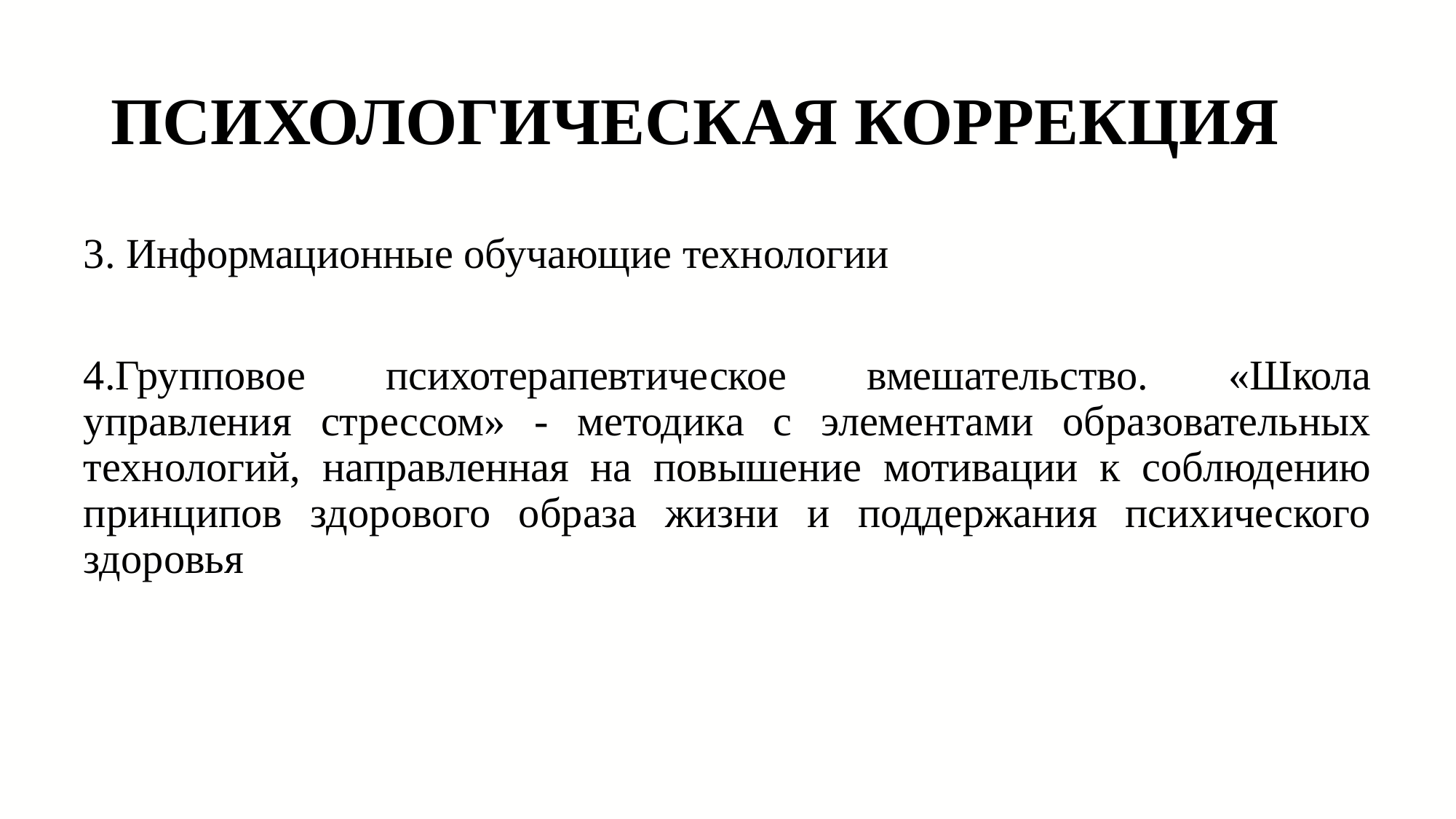

# Психологическая коррекция

3. Информационные обучающие технологии

4.Групповое психотерапевтическое вмешательство. «Школа управления стрессом» - методика с элементами образовательных технологий, направленная на повышение мотивации к соблюдению принципов здорового образа жизни и поддержания психического здоровья